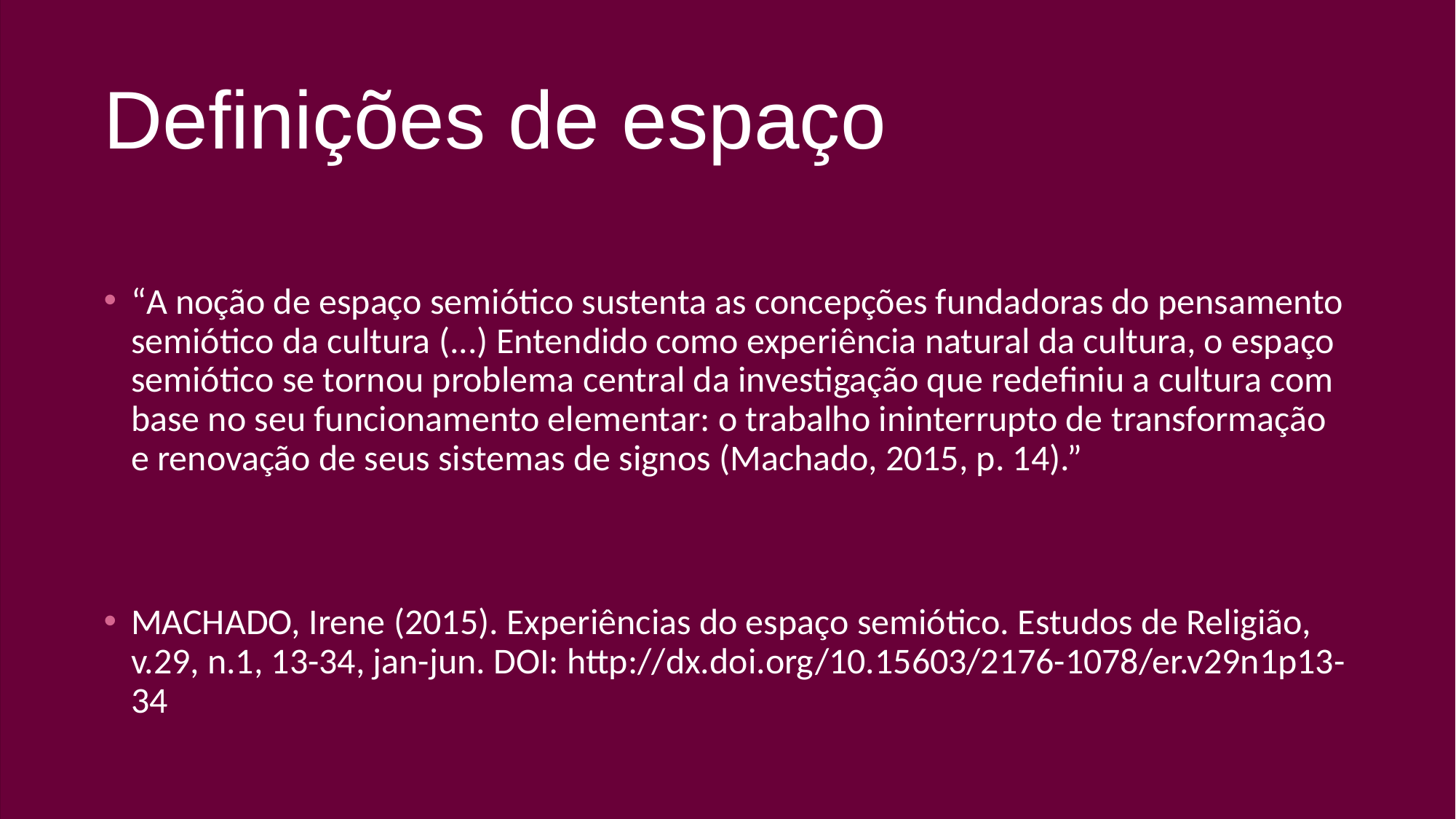

# Definições de espaço

“A noção de espaço semiótico sustenta as concepções fundadoras do pensamento semiótico da cultura (...) Entendido como experiência natural da cultura, o espaço semiótico se tornou problema central da investigação que redefiniu a cultura com base no seu funcionamento elementar: o trabalho ininterrupto de transformação e renovação de seus sistemas de signos (Machado, 2015, p. 14).”

MACHADO, Irene (2015). Experiências do espaço semiótico. Estudos de Religião, v.29, n.1, 13-34, jan-jun. DOI: http://dx.doi.org/10.15603/2176-1078/er.v29n1p13-34